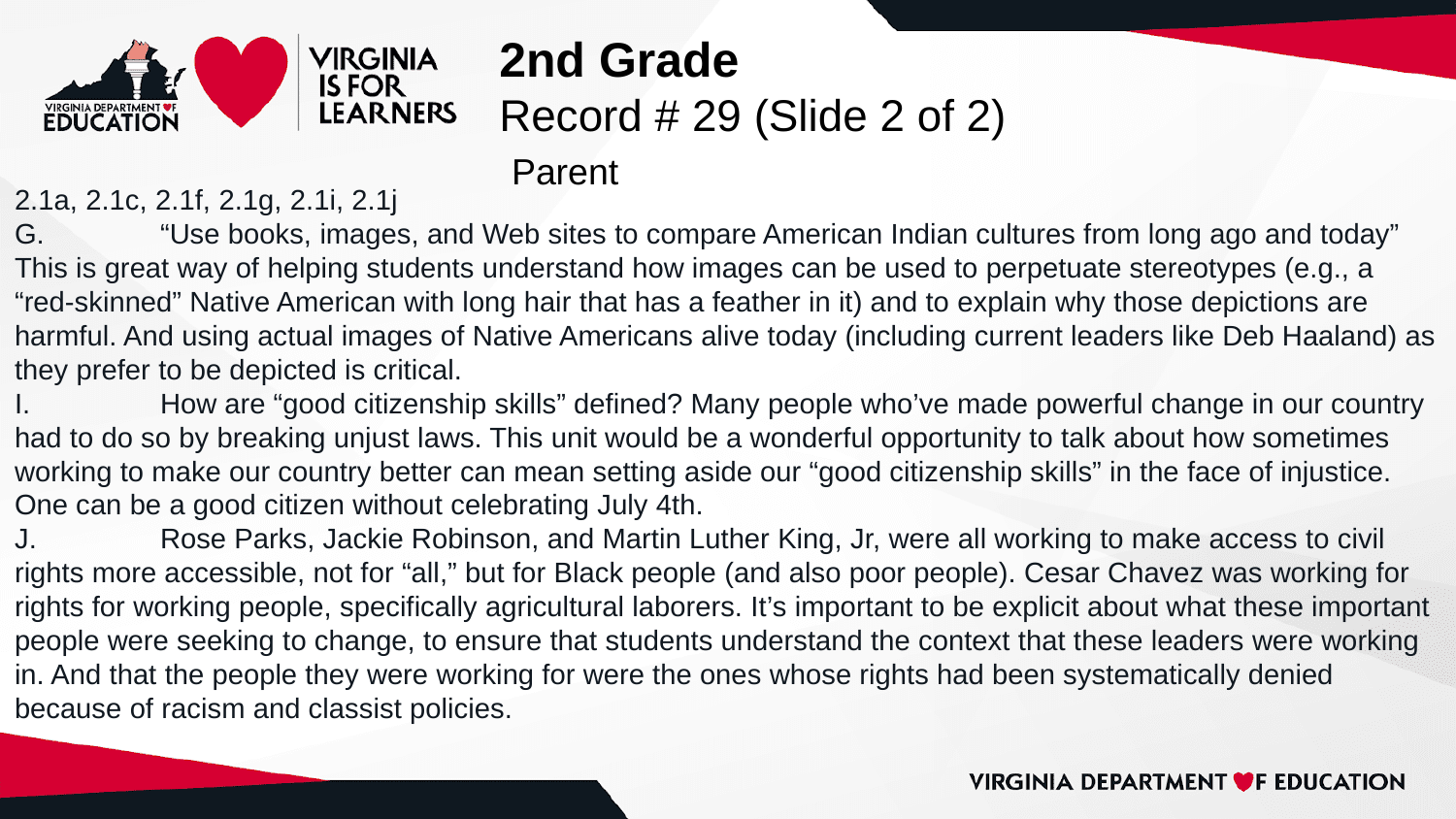

# 2nd Grade
Record # 29 (Slide 2 of 2)
 Parent
2.1a, 2.1c, 2.1f, 2.1g, 2.1i, 2.1j
G. 	“Use books, images, and Web sites to compare American Indian cultures from long ago and today” This is great way of helping students understand how images can be used to perpetuate stereotypes (e.g., a “red-skinned” Native American with long hair that has a feather in it) and to explain why those depictions are harmful. And using actual images of Native Americans alive today (including current leaders like Deb Haaland) as they prefer to be depicted is critical.
I. 	How are “good citizenship skills” defined? Many people who’ve made powerful change in our country had to do so by breaking unjust laws. This unit would be a wonderful opportunity to talk about how sometimes working to make our country better can mean setting aside our “good citizenship skills” in the face of injustice. One can be a good citizen without celebrating July 4th.
J. 	Rose Parks, Jackie Robinson, and Martin Luther King, Jr, were all working to make access to civil rights more accessible, not for “all,” but for Black people (and also poor people). Cesar Chavez was working for rights for working people, specifically agricultural laborers. It’s important to be explicit about what these important people were seeking to change, to ensure that students understand the context that these leaders were working in. And that the people they were working for were the ones whose rights had been systematically denied because of racism and classist policies.